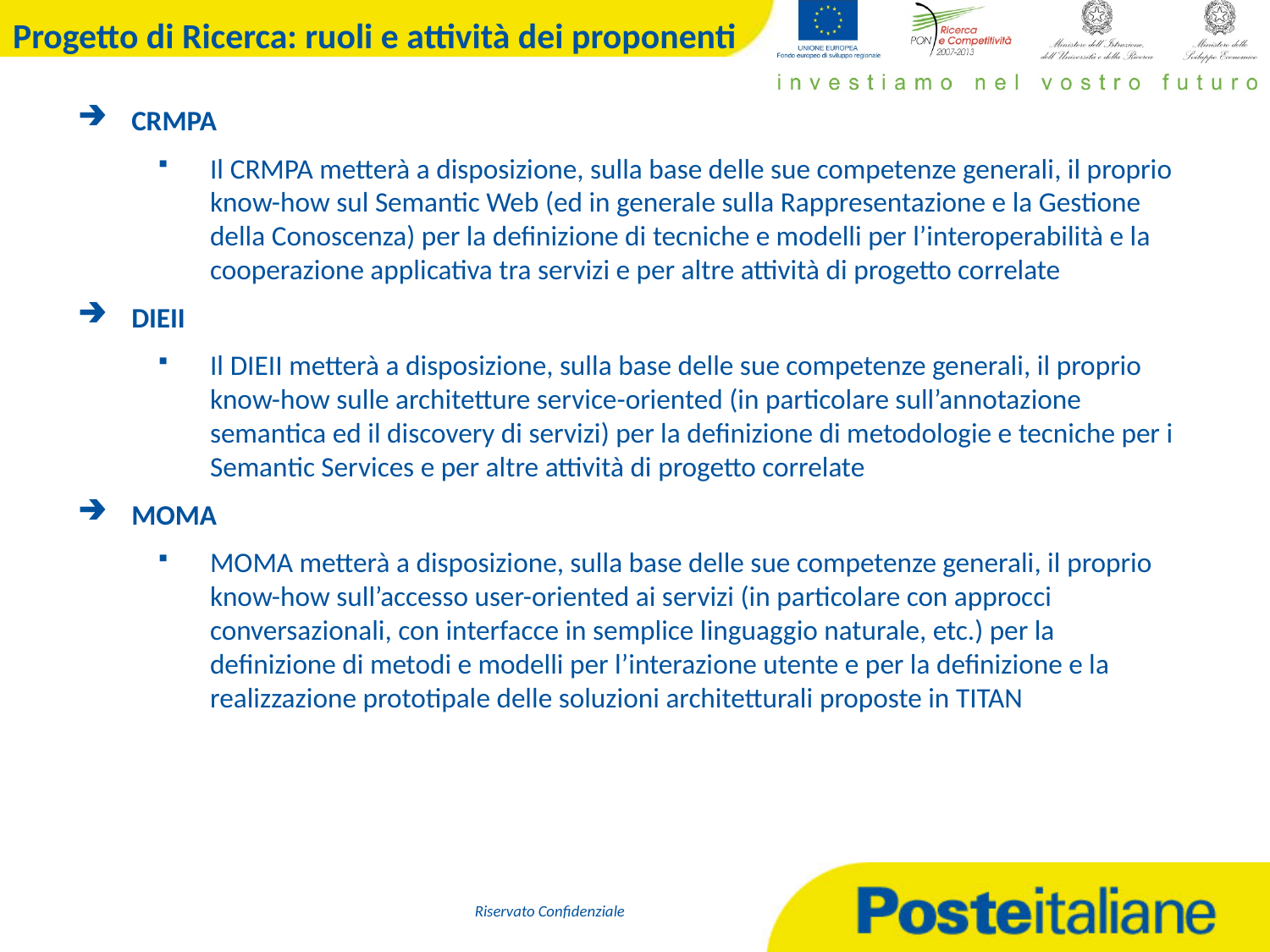

# Progetto di Ricerca: ruoli e attività dei proponenti
CRMPA
Il CRMPA metterà a disposizione, sulla base delle sue competenze generali, il proprio know-how sul Semantic Web (ed in generale sulla Rappresentazione e la Gestione della Conoscenza) per la definizione di tecniche e modelli per l’interoperabilità e la cooperazione applicativa tra servizi e per altre attività di progetto correlate
DIEII
Il DIEII metterà a disposizione, sulla base delle sue competenze generali, il proprio know-how sulle architetture service-oriented (in particolare sull’annotazione semantica ed il discovery di servizi) per la definizione di metodologie e tecniche per i Semantic Services e per altre attività di progetto correlate
MOMA
MOMA metterà a disposizione, sulla base delle sue competenze generali, il proprio know-how sull’accesso user-oriented ai servizi (in particolare con approcci conversazionali, con interfacce in semplice linguaggio naturale, etc.) per la definizione di metodi e modelli per l’interazione utente e per la definizione e la realizzazione prototipale delle soluzioni architetturali proposte in TITAN